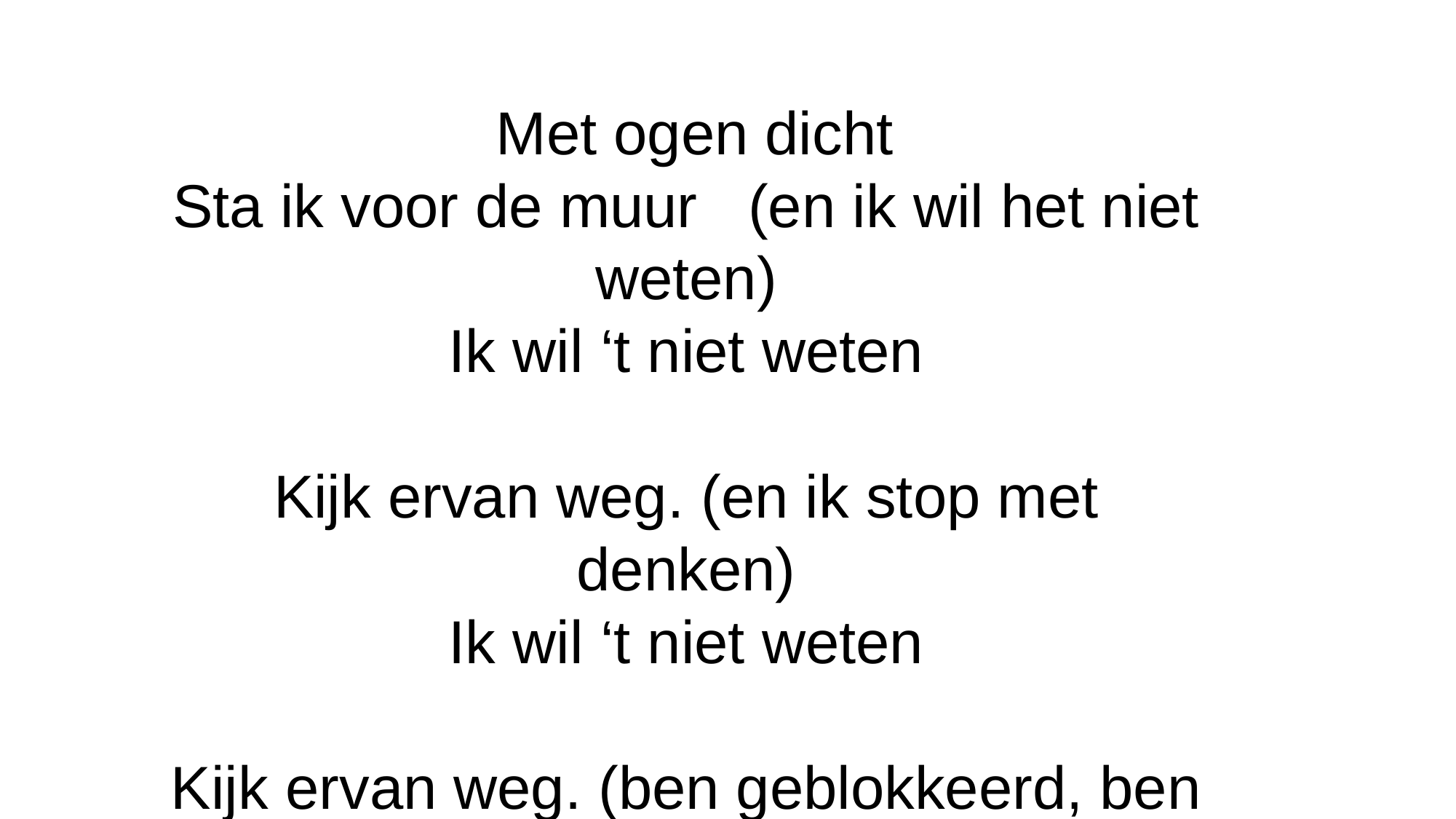

Met ogen dicht
Sta ik voor de muur   (en ik wil het niet weten)
Ik wil ‘t niet weten

Kijk ervan weg. (en ik stop met denken)
Ik wil ‘t niet weten
Kijk ervan weg. (ben geblokkeerd, ben geblokkeerd)